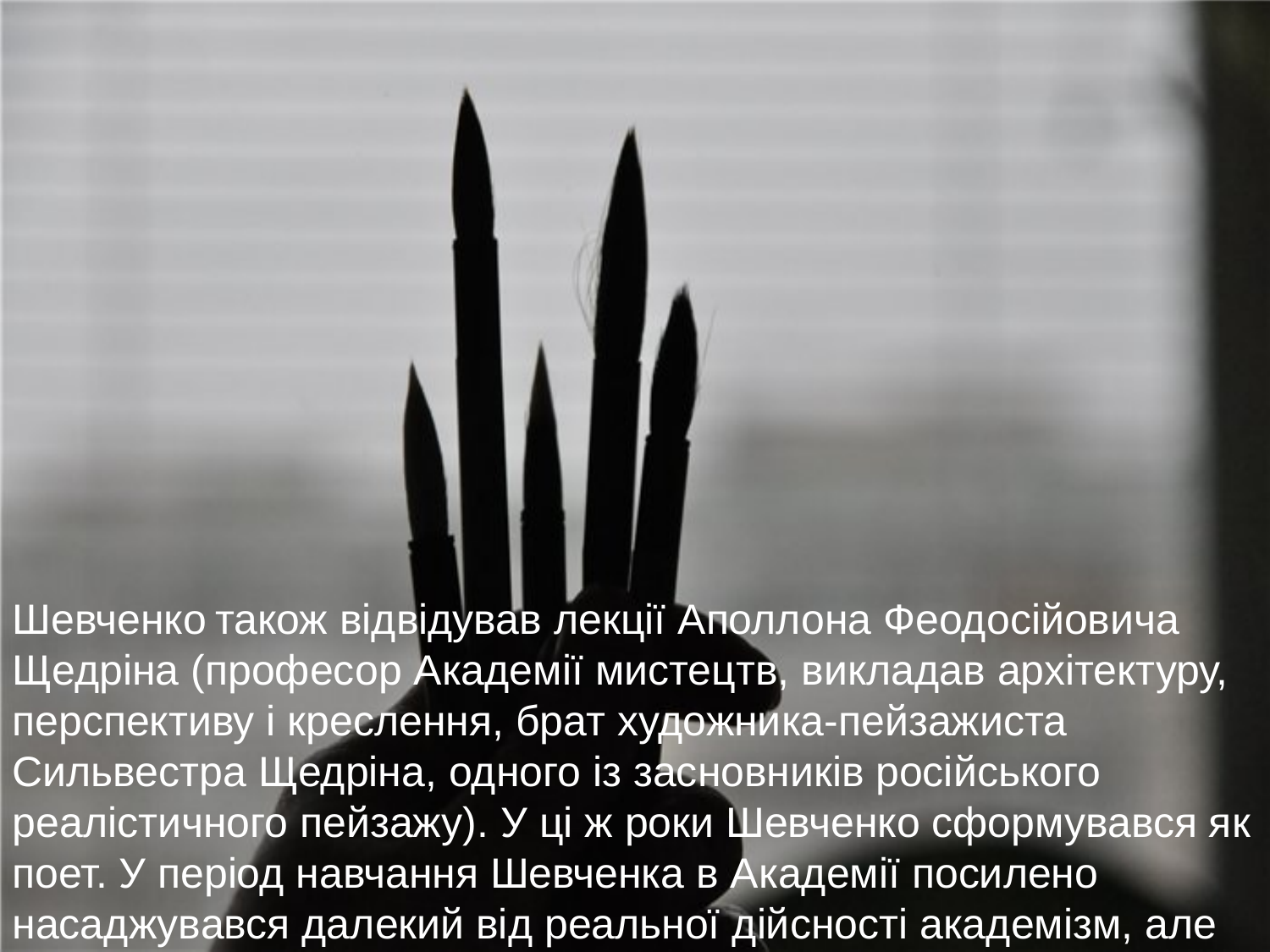

Шевченко також відвідував лекції Аполлона Феодосійовича Щедріна (професор Академії мистецтв, викладав архітектуру, перспективу і креслення, брат художника-пейзажиста Сильвестра Щедріна, одного із засновників російського реалістичного пейзажу). У ці ж роки Шевченко сформувався як поет. У період навчання Шевченка в Академії посилено насаджувався далекий від реальної дійсності академізм, але вже зароджувалося